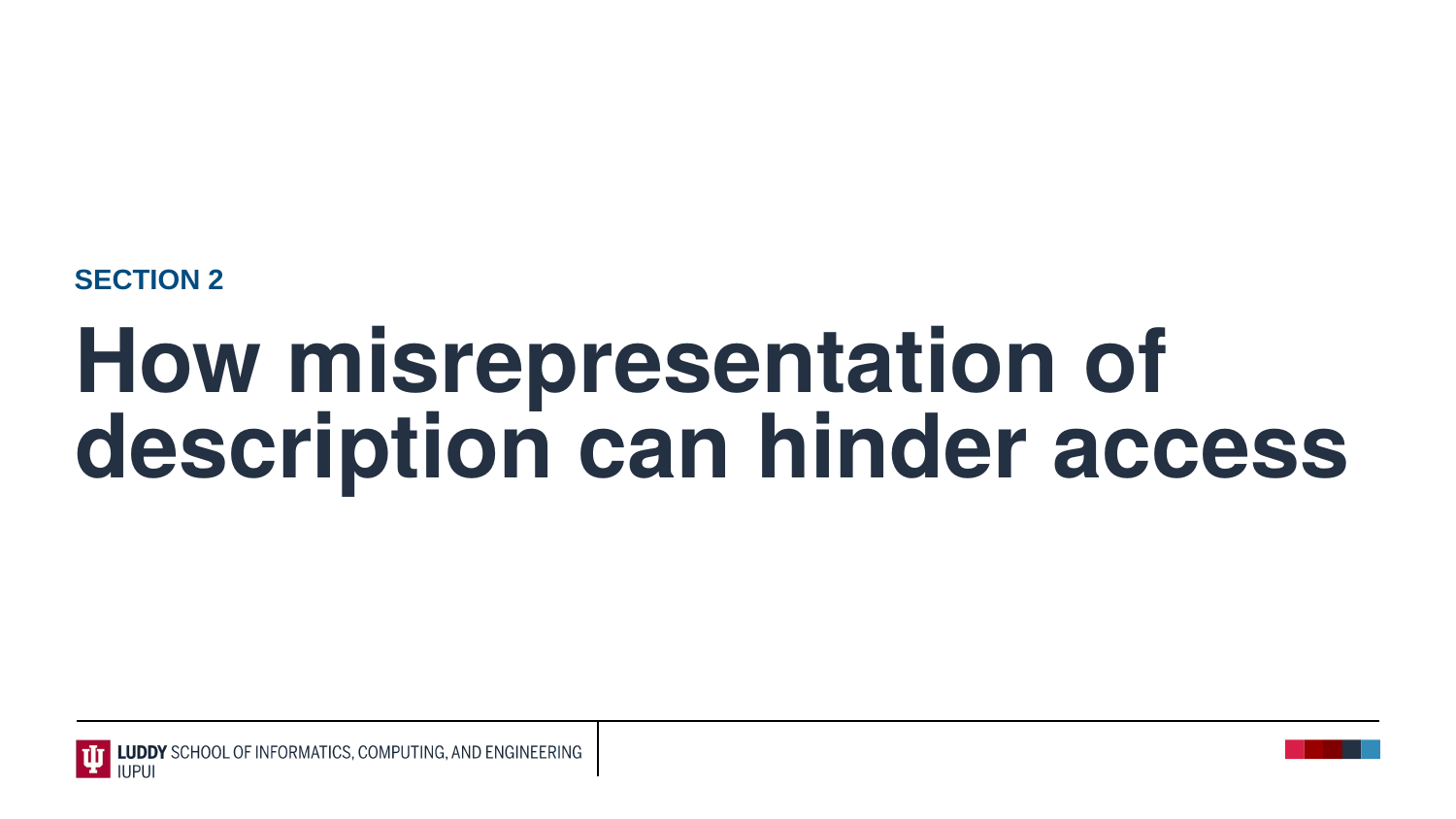

SECTION 2
# How misrepresentation of description can hinder access